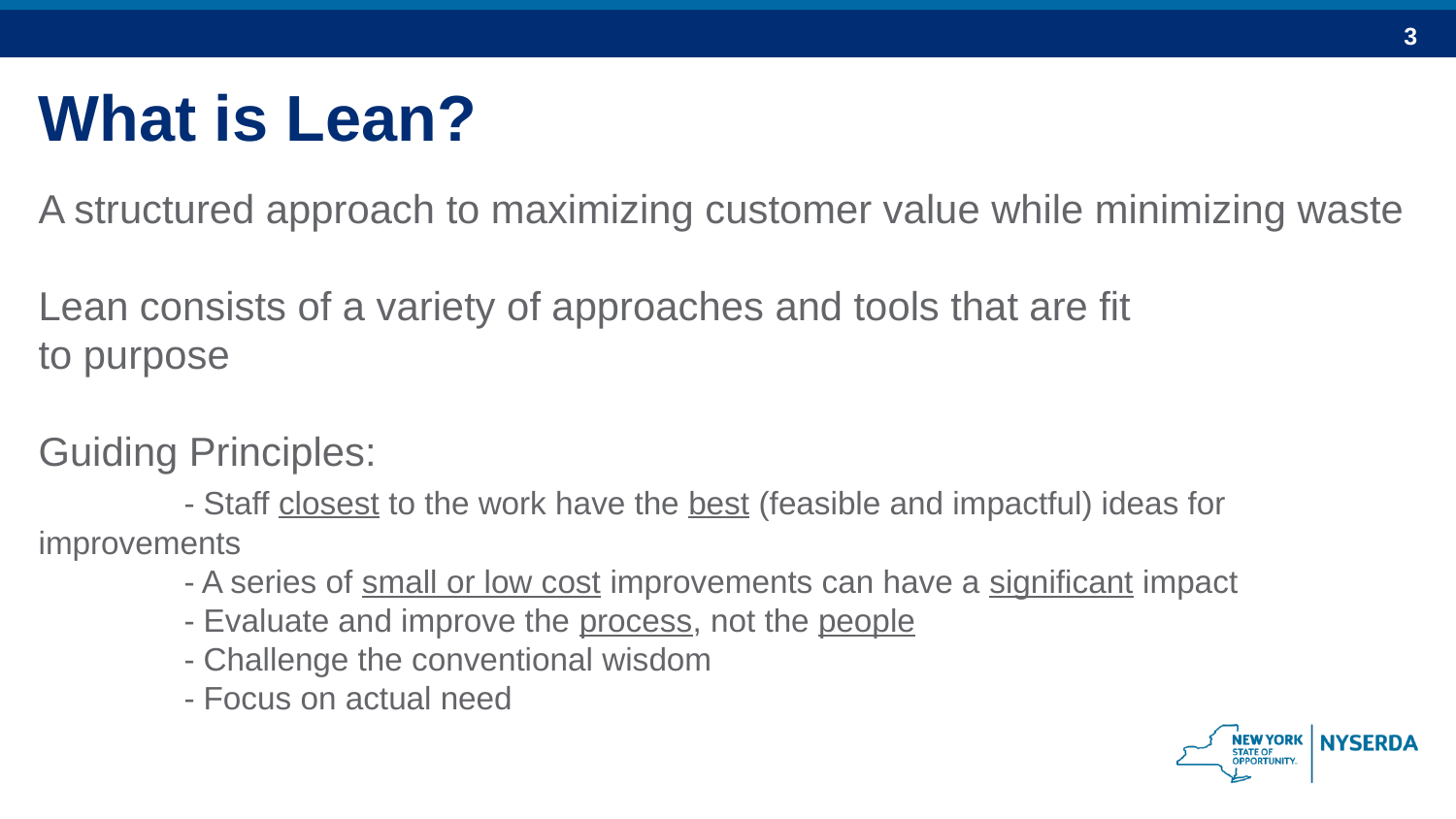

What is Lean?
A structured approach to maximizing customer value while minimizing waste

Lean consists of a variety of approaches and tools that are fit
to purpose

Guiding Principles:
	- Staff closest to the work have the best (feasible and impactful) ideas for improvements
	- A series of small or low cost improvements can have a significant impact
	- Evaluate and improve the process, not the people
	- Challenge the conventional wisdom
	- Focus on actual need